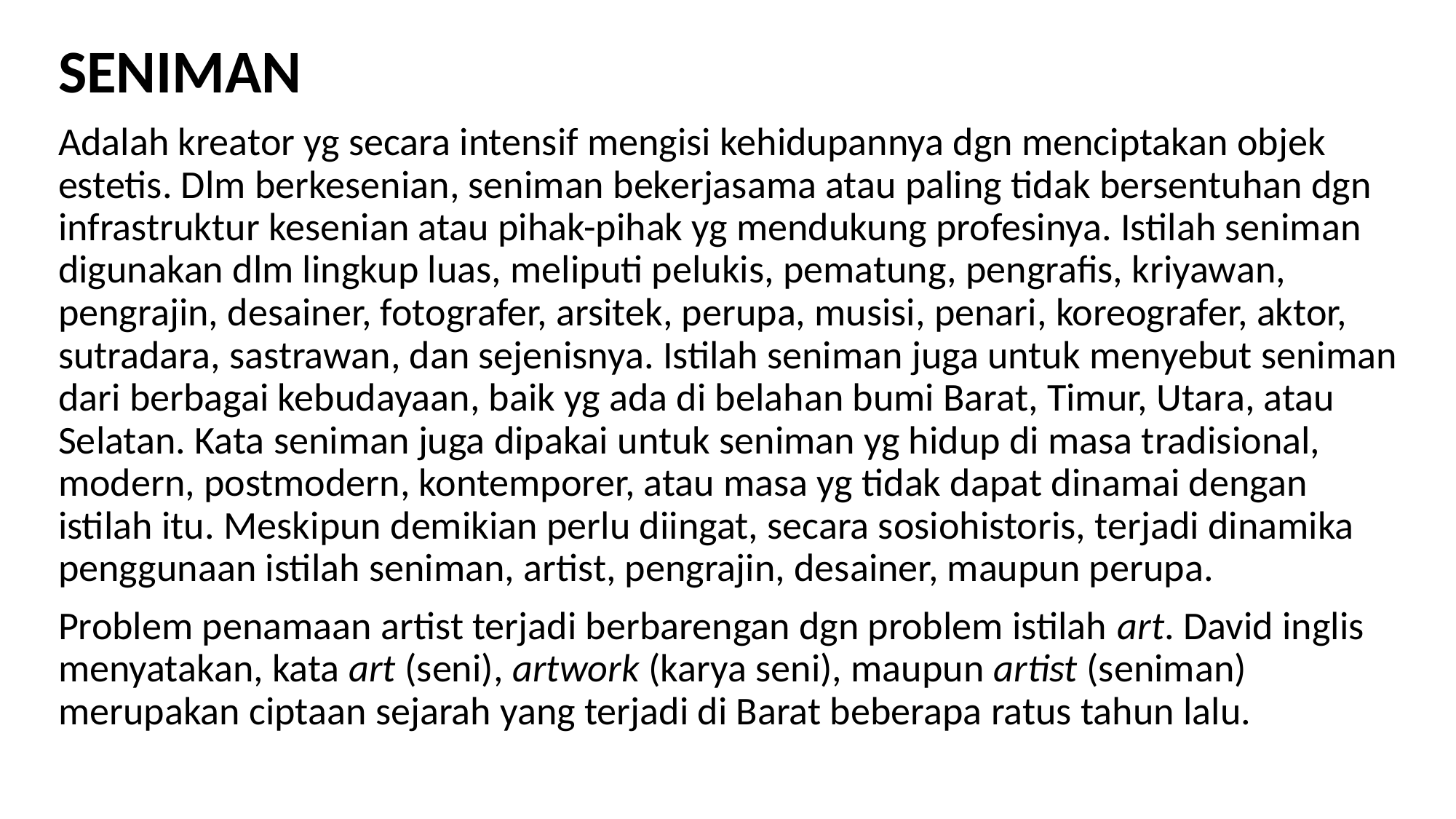

SENIMAN
Adalah kreator yg secara intensif mengisi kehidupannya dgn menciptakan objek estetis. Dlm berkesenian, seniman bekerjasama atau paling tidak bersentuhan dgn infrastruktur kesenian atau pihak-pihak yg mendukung profesinya. Istilah seniman digunakan dlm lingkup luas, meliputi pelukis, pematung, pengrafis, kriyawan, pengrajin, desainer, fotografer, arsitek, perupa, musisi, penari, koreografer, aktor, sutradara, sastrawan, dan sejenisnya. Istilah seniman juga untuk menyebut seniman dari berbagai kebudayaan, baik yg ada di belahan bumi Barat, Timur, Utara, atau Selatan. Kata seniman juga dipakai untuk seniman yg hidup di masa tradisional, modern, postmodern, kontemporer, atau masa yg tidak dapat dinamai dengan istilah itu. Meskipun demikian perlu diingat, secara sosiohistoris, terjadi dinamika penggunaan istilah seniman, artist, pengrajin, desainer, maupun perupa.
Problem penamaan artist terjadi berbarengan dgn problem istilah art. David inglis menyatakan, kata art (seni), artwork (karya seni), maupun artist (seniman) merupakan ciptaan sejarah yang terjadi di Barat beberapa ratus tahun lalu.